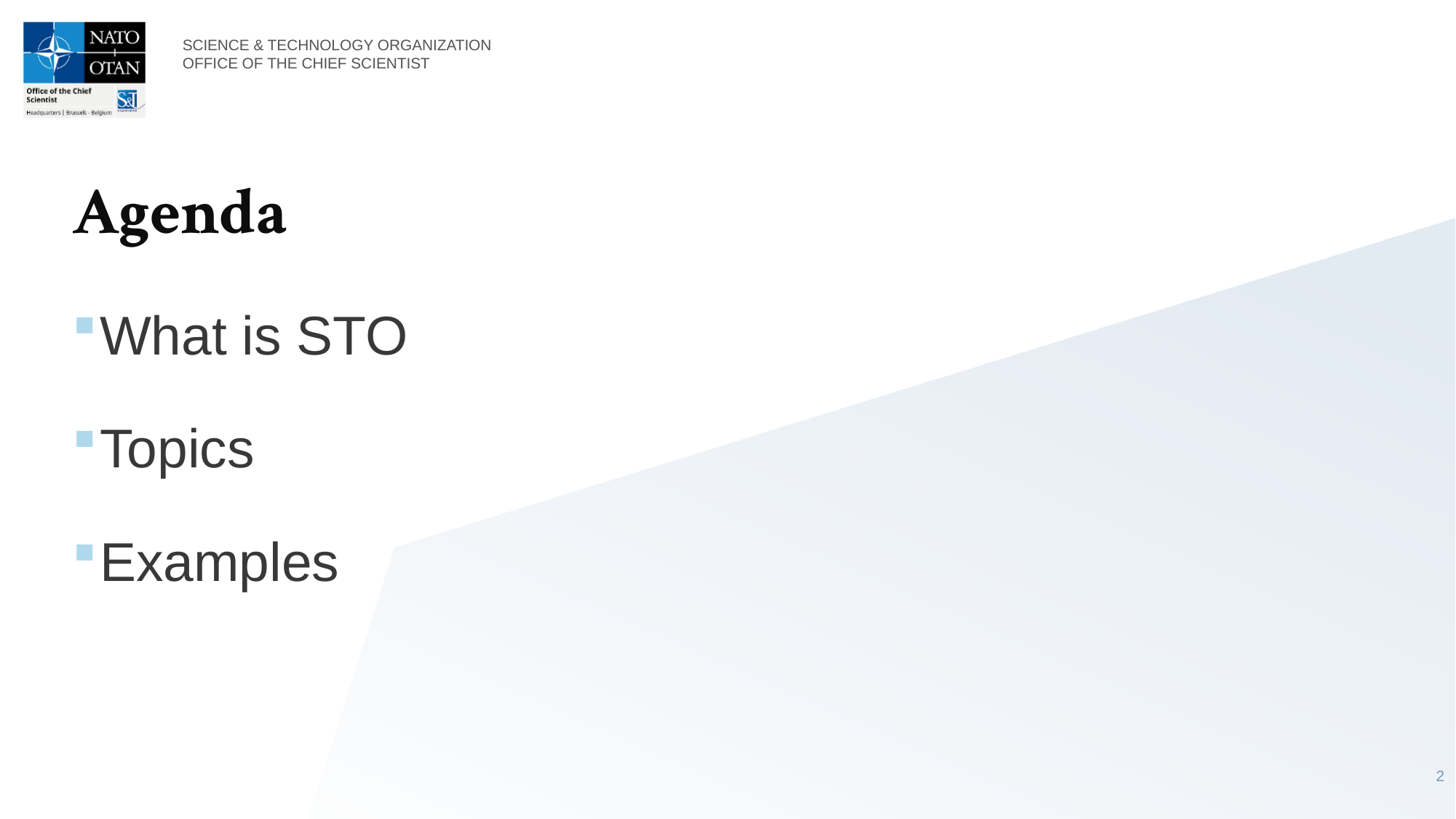

# Agenda
What is STO
Topics
Examples

2